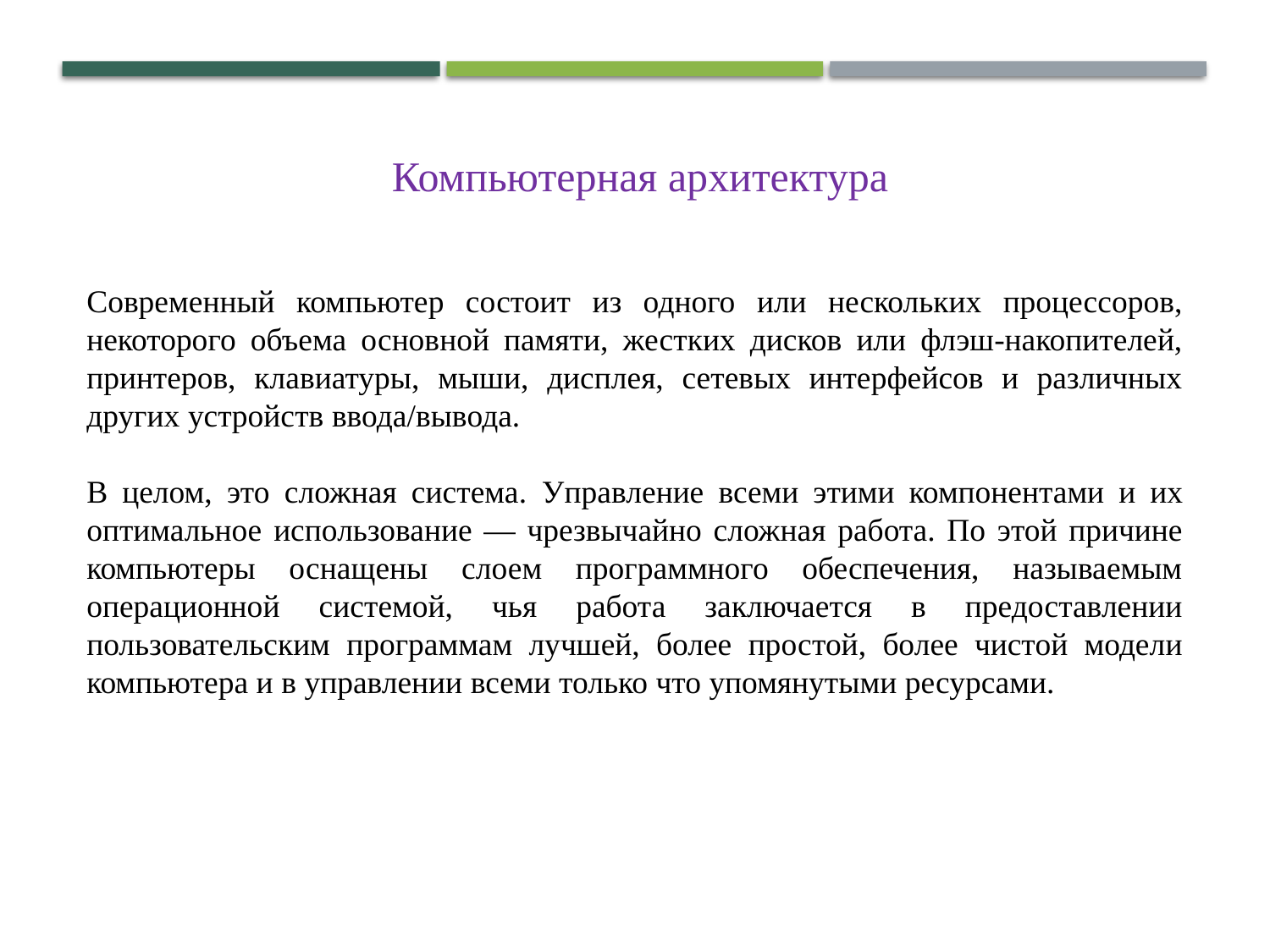

Компьютерная архитектура
Современный компьютер состоит из одного или нескольких процессоров, некоторого объема основной памяти, жестких дисков или флэш-накопителей, принтеров, клавиатуры, мыши, дисплея, сетевых интерфейсов и различных других устройств ввода/вывода.

В целом, это сложная система. Управление всеми этими компонентами и их оптимальное использование — чрезвычайно сложная работа. По этой причине компьютеры оснащены слоем программного обеспечения, называемым операционной системой, чья работа заключается в предоставлении пользовательским программам лучшей, более простой, более чистой модели компьютера и в управлении всеми только что упомянутыми ресурсами.